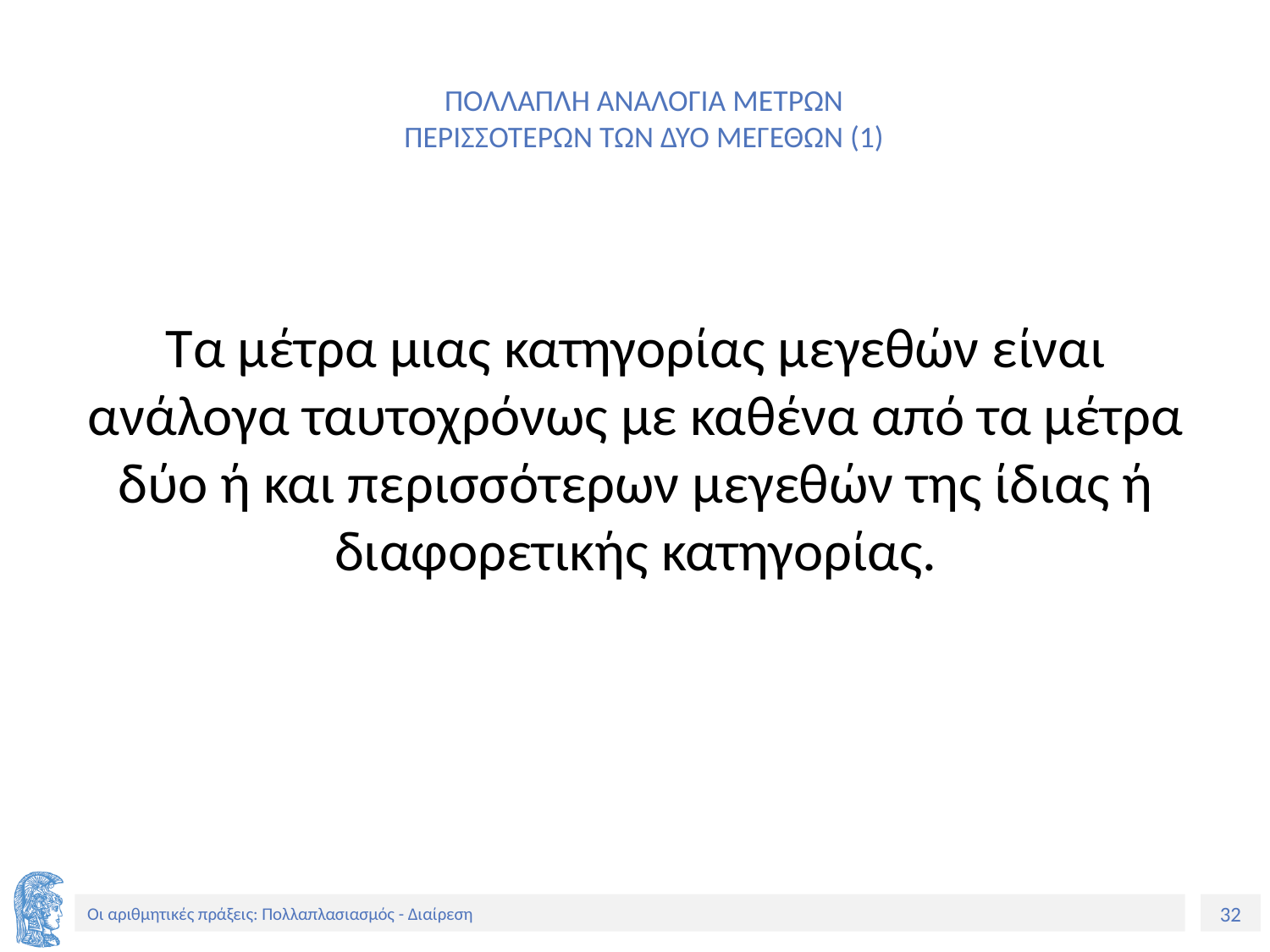

# ΠΟΛΛΑΠΛΗ ΑΝΑΛΟΓΙΑ ΜΕΤΡΩΝ ΠΕΡΙΣΣΟΤΕΡΩΝ ΤΩΝ ΔΥΟ ΜΕΓΕΘΩΝ (1)

Τα μέτρα μιας κατηγορίας μεγεθών είναι ανάλογα ταυτοχρόνως με καθένα από τα μέτρα δύο ή και περισσότερων μεγεθών της ίδιας ή διαφορετικής κατηγορίας.